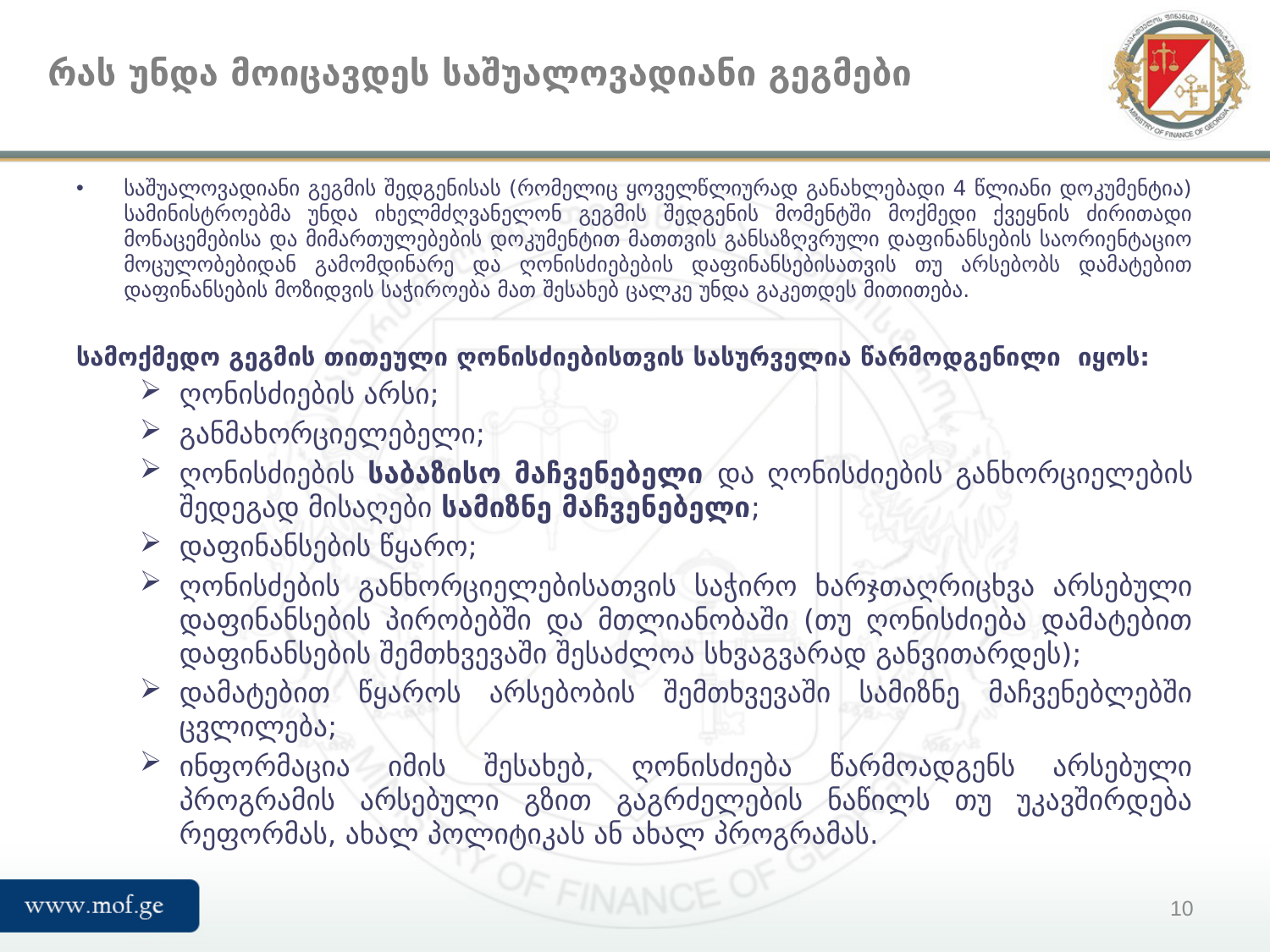

# რას უნდა მოიცავდეს საშუალოვადიანი გეგმები
საშუალოვადიანი გეგმის შედგენისას (რომელიც ყოველწლიურად განახლებადი 4 წლიანი დოკუმენტია) სამინისტროებმა უნდა იხელმძღვანელონ გეგმის შედგენის მომენტში მოქმედი ქვეყნის ძირითადი მონაცემებისა და მიმართულებების დოკუმენტით მათთვის განსაზღვრული დაფინანსების საორიენტაციო მოცულობებიდან გამომდინარე და ღონისძიებების დაფინანსებისათვის თუ არსებობს დამატებით დაფინანსების მოზიდვის საჭიროება მათ შესახებ ცალკე უნდა გაკეთდეს მითითება.

სამოქმედო გეგმის თითეული ღონისძიებისთვის სასურველია წარმოდგენილი  იყოს:
ღონისძიების არსი;
განმახორციელებელი;
ღონისძიების საბაზისო მაჩვენებელი და ღონისძიების განხორციელების შედეგად მისაღები სამიზნე მაჩვენებელი;
დაფინანსების წყარო;
ღონისძების განხორციელებისათვის საჭირო ხარჯთაღრიცხვა არსებული დაფინანსების პირობებში და მთლიანობაში (თუ ღონისძიება დამატებით დაფინანსების შემთხვევაში შესაძლოა სხვაგვარად განვითარდეს);
დამატებით წყაროს არსებობის შემთხვევაში სამიზნე მაჩვენებლებში ცვლილება;
ინფორმაცია იმის შესახებ, ღონისძიება წარმოადგენს არსებული პროგრამის არსებული გზით გაგრძელების ნაწილს თუ უკავშირდება რეფორმას, ახალ პოლიტიკას ან ახალ პროგრამას.

10